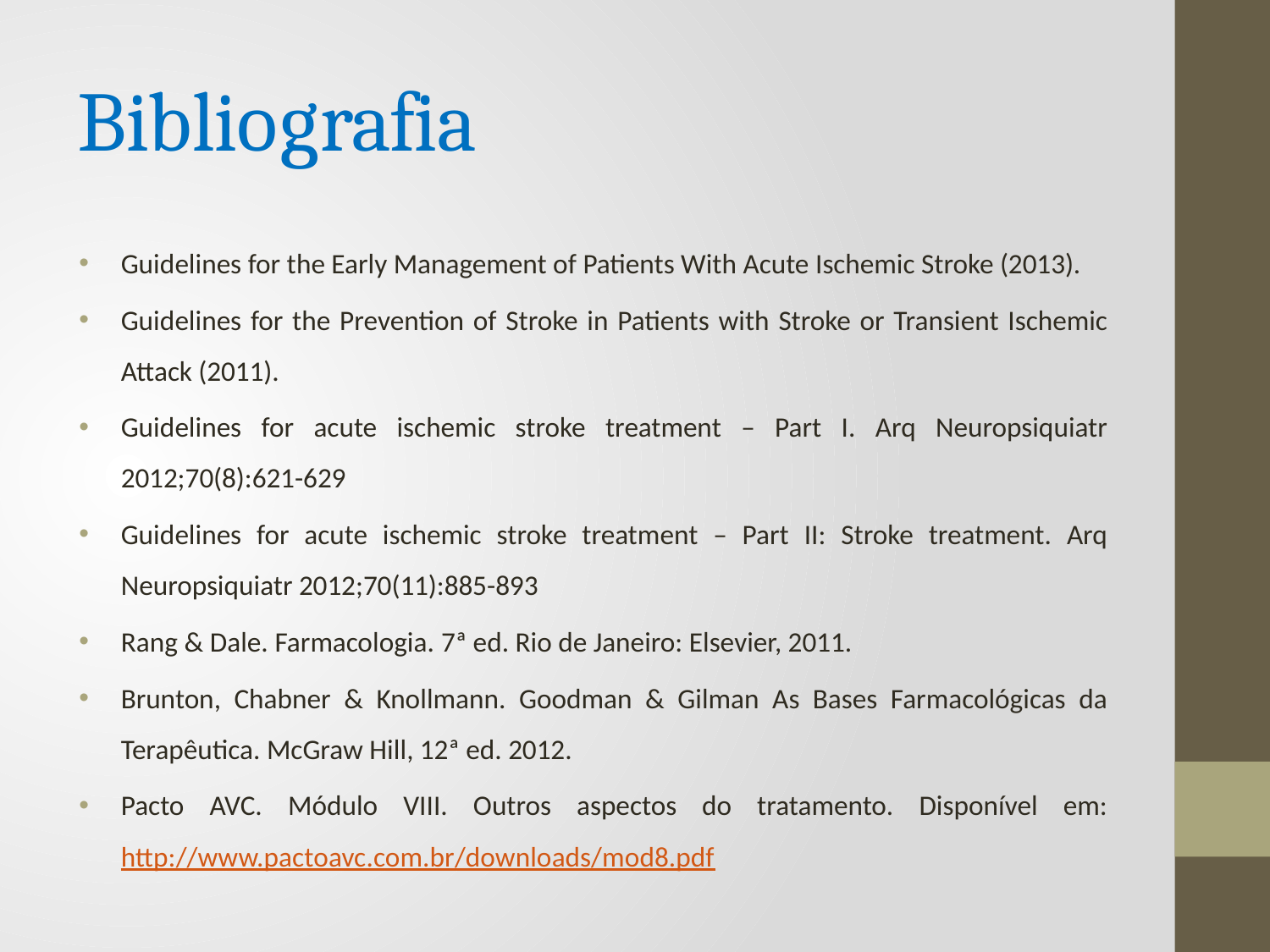

# Bibliografia
Guidelines for the Early Management of Patients With Acute Ischemic Stroke (2013).
Guidelines for the Prevention of Stroke in Patients with Stroke or Transient Ischemic Attack (2011).
Guidelines for acute ischemic stroke treatment – Part I. Arq Neuropsiquiatr 2012;70(8):621-629
Guidelines for acute ischemic stroke treatment – Part II: Stroke treatment. Arq Neuropsiquiatr 2012;70(11):885-893
Rang & Dale. Farmacologia. 7ª ed. Rio de Janeiro: Elsevier, 2011.
Brunton, Chabner & Knollmann. Goodman & Gilman As Bases Farmacológicas da Terapêutica. McGraw Hill, 12ª ed. 2012.
Pacto AVC. Módulo VIII. Outros aspectos do tratamento. Disponível em: http://www.pactoavc.com.br/downloads/mod8.pdf